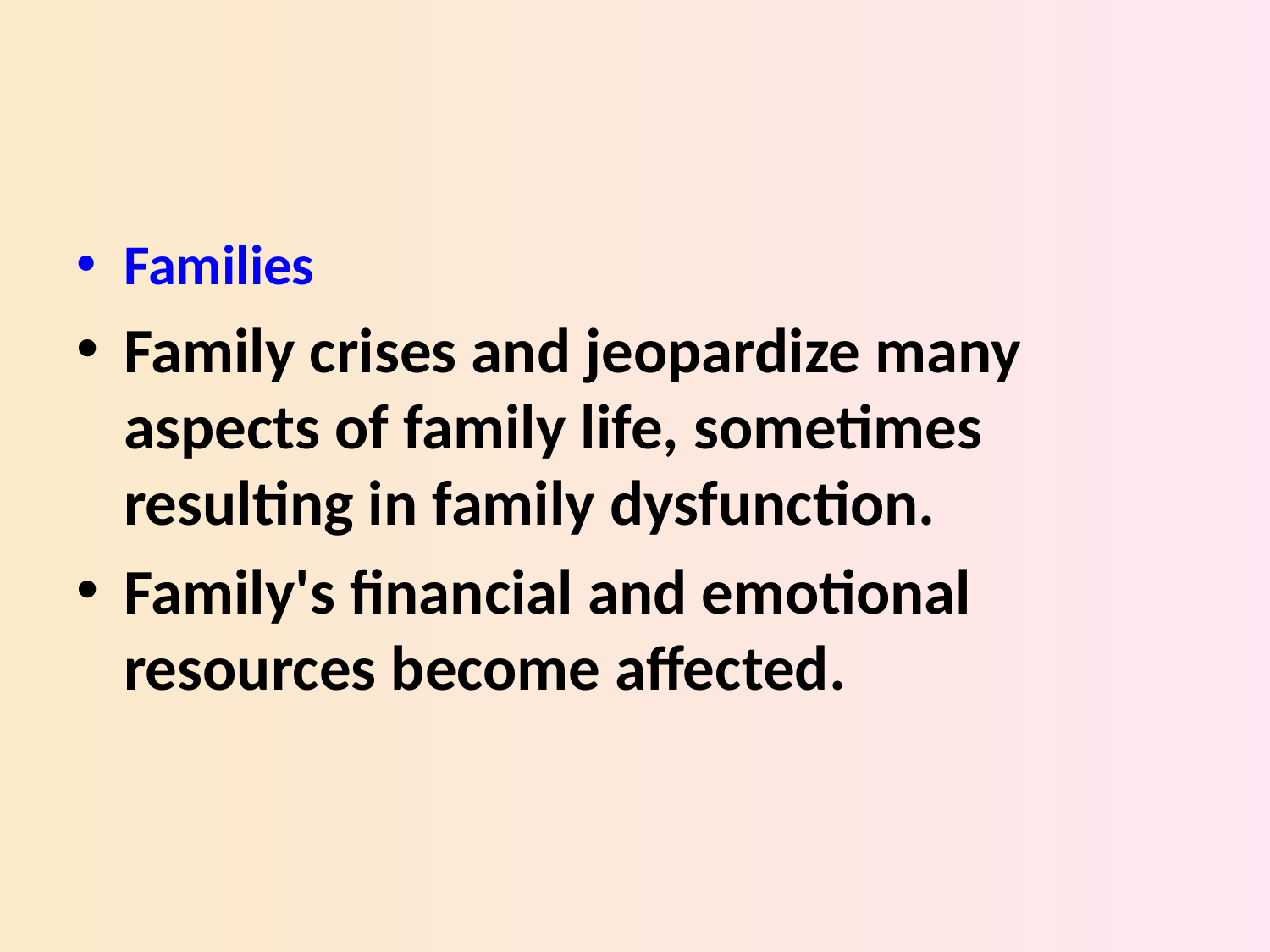

Families
Family crises and jeopardize many aspects of family life, sometimes resulting in family dysfunction.
Family's financial and emotional resources become affected.